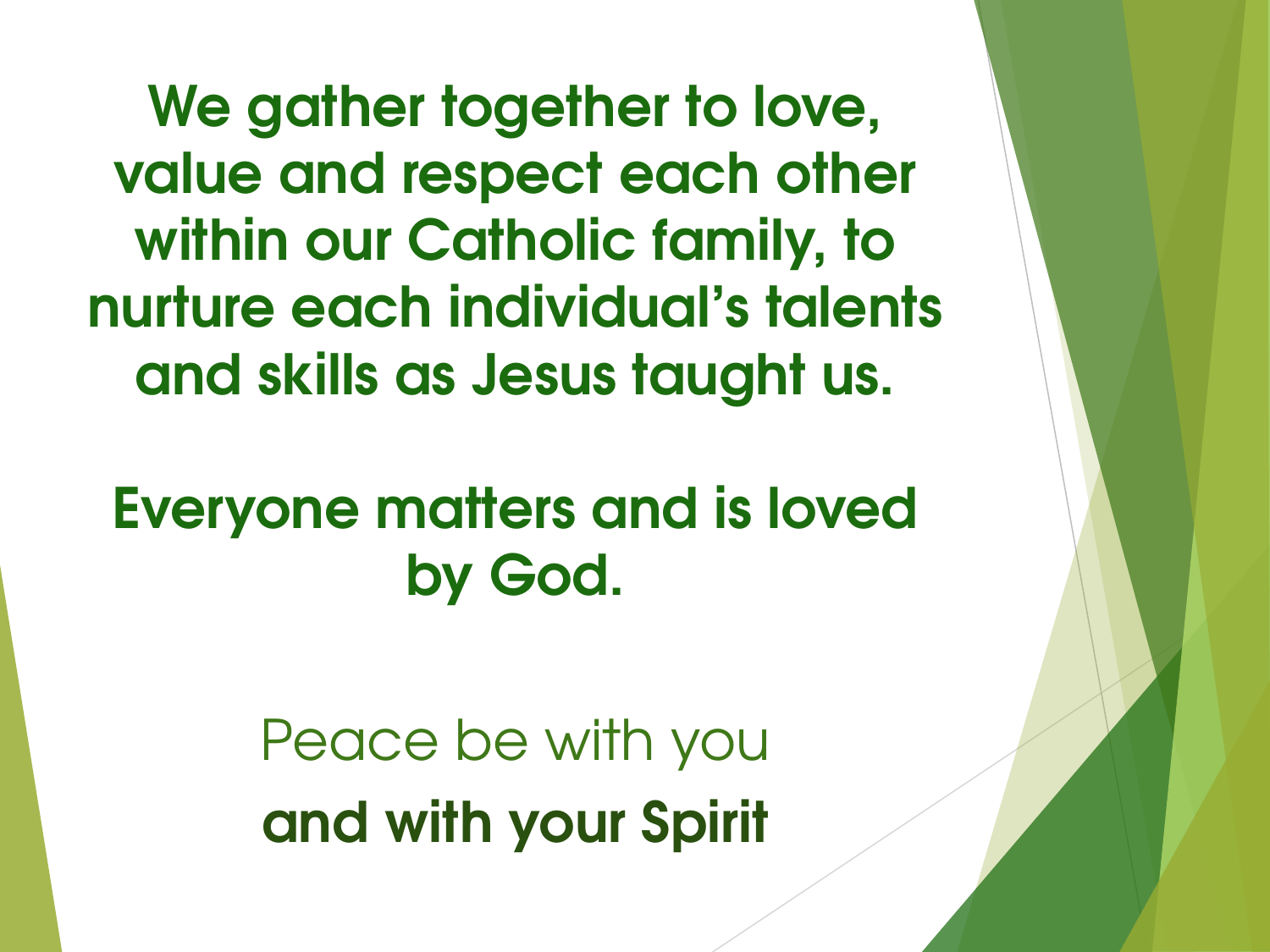

We gather together to love, value and respect each other within our Catholic family, to nurture each individual’s talents and skills as Jesus taught us.

Everyone matters and is loved by God.

Peace be with you
and with your Spirit